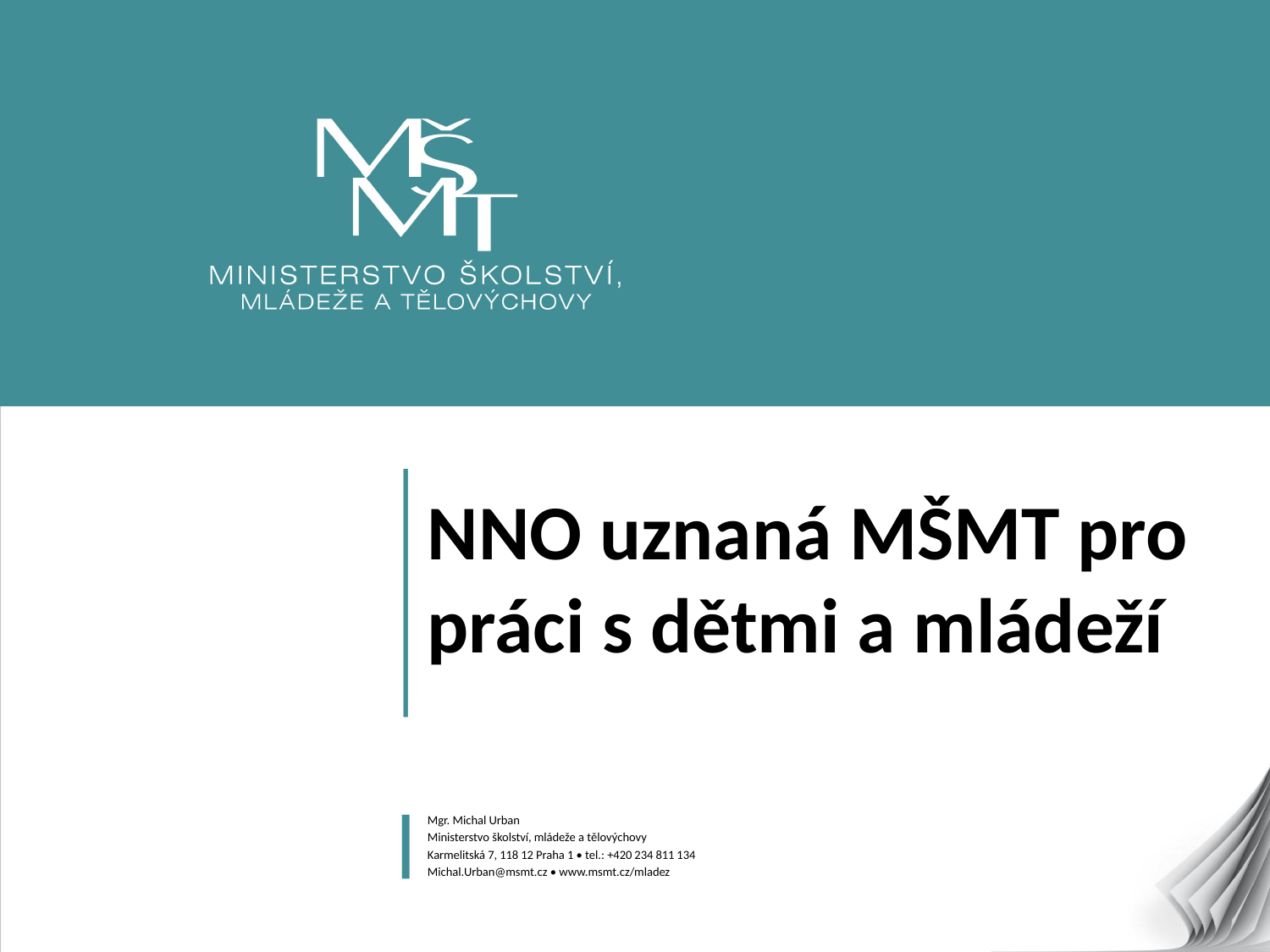

# NNO uznaná MŠMT pro práci s dětmi a mládeží
Mgr. Michal Urban
Ministerstvo školství, mládeže a tělovýchovy
Karmelitská 7, 118 12 Praha 1 • tel.: +420 234 811 134
Michal.Urban@msmt.cz • www.msmt.cz/mladez